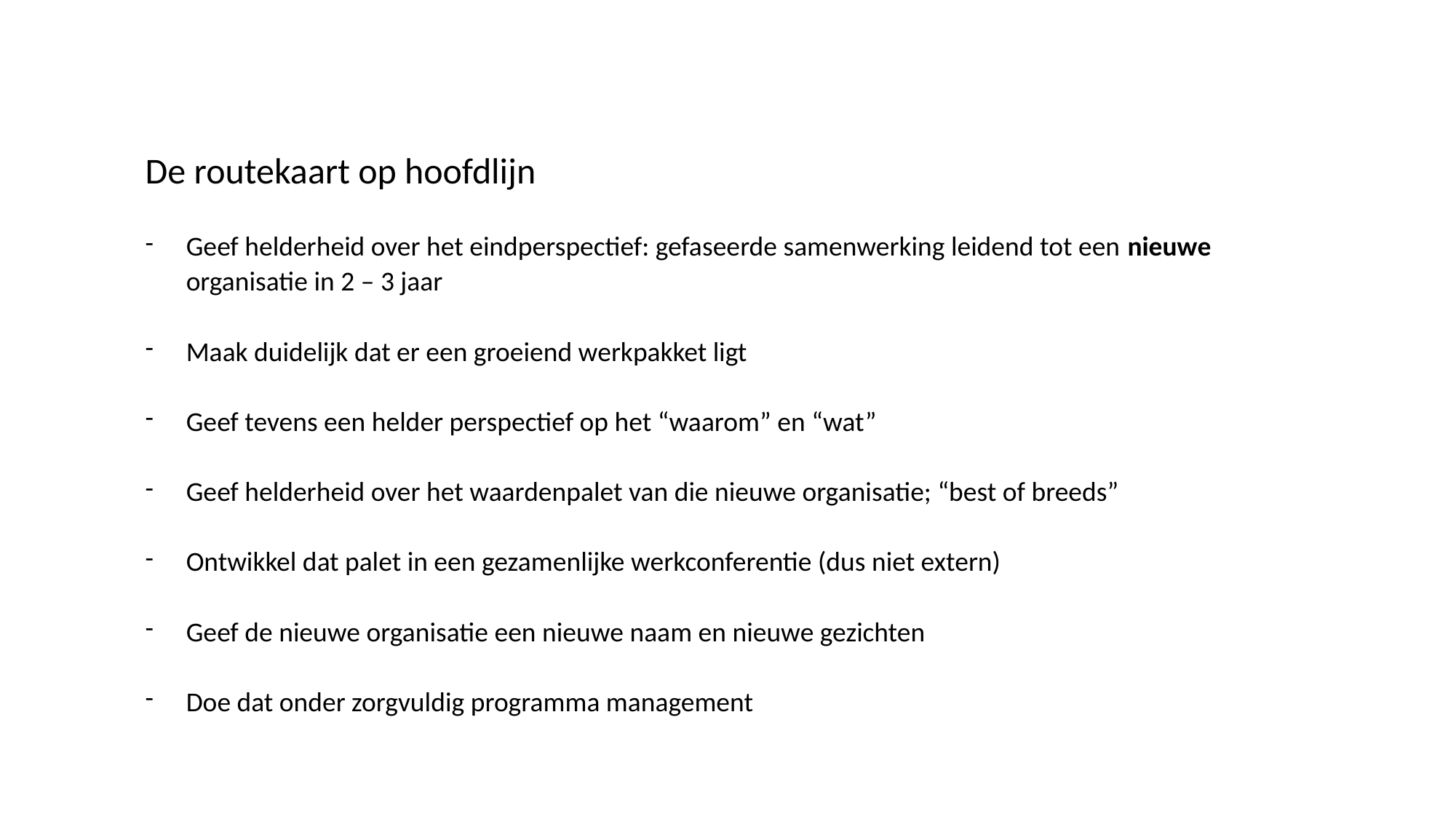

De routekaart op hoofdlijn

Geef helderheid over het eindperspectief: gefaseerde samenwerking leidend tot een nieuwe organisatie in 2 – 3 jaar

Maak duidelijk dat er een groeiend werkpakket ligt

Geef tevens een helder perspectief op het “waarom” en “wat”

Geef helderheid over het waardenpalet van die nieuwe organisatie; “best of breeds”

Ontwikkel dat palet in een gezamenlijke werkconferentie (dus niet extern)

Geef de nieuwe organisatie een nieuwe naam en nieuwe gezichten

Doe dat onder zorgvuldig programma management